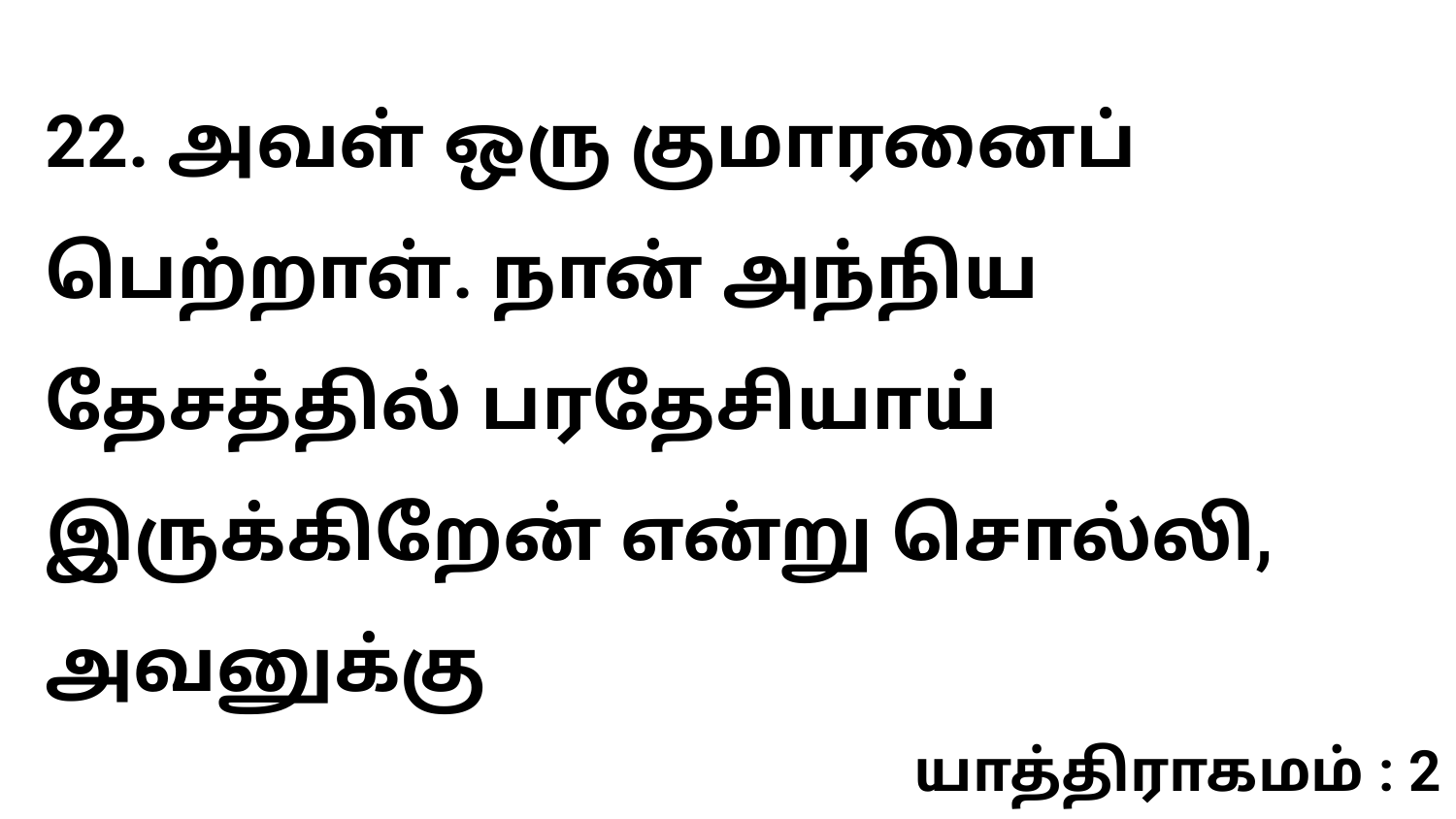

22. அவள் ஒரு குமாரனைப் பெற்றாள். நான் அந்நிய தேசத்தில் பரதேசியாய் இருக்கிறேன் என்று சொல்லி, அவனுக்கு
யாத்திராகமம் : 2